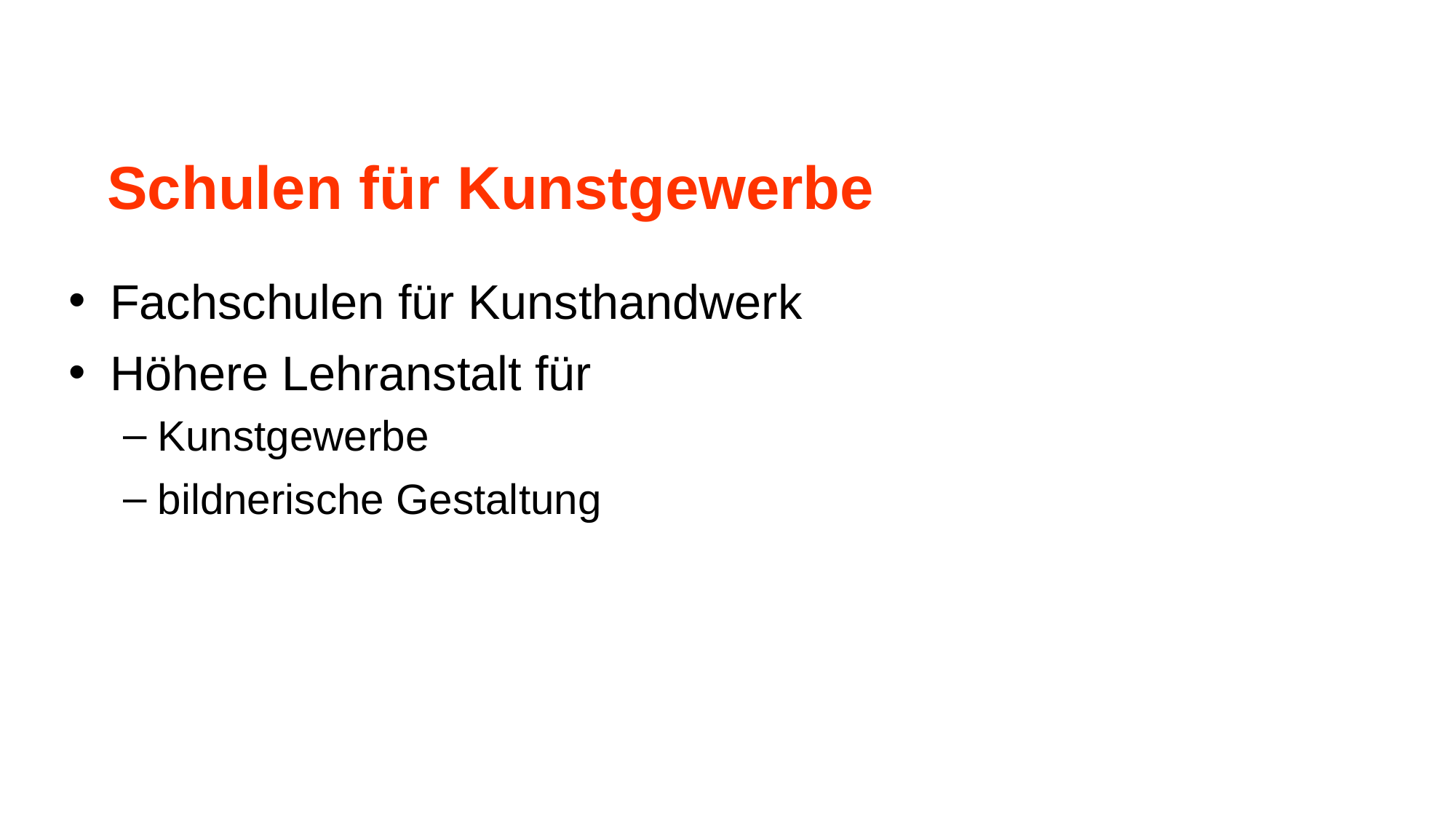

Schulen für Kunstgewerbe
Fachschulen für Kunsthandwerk
Höhere Lehranstalt für
Kunstgewerbe
bildnerische Gestaltung